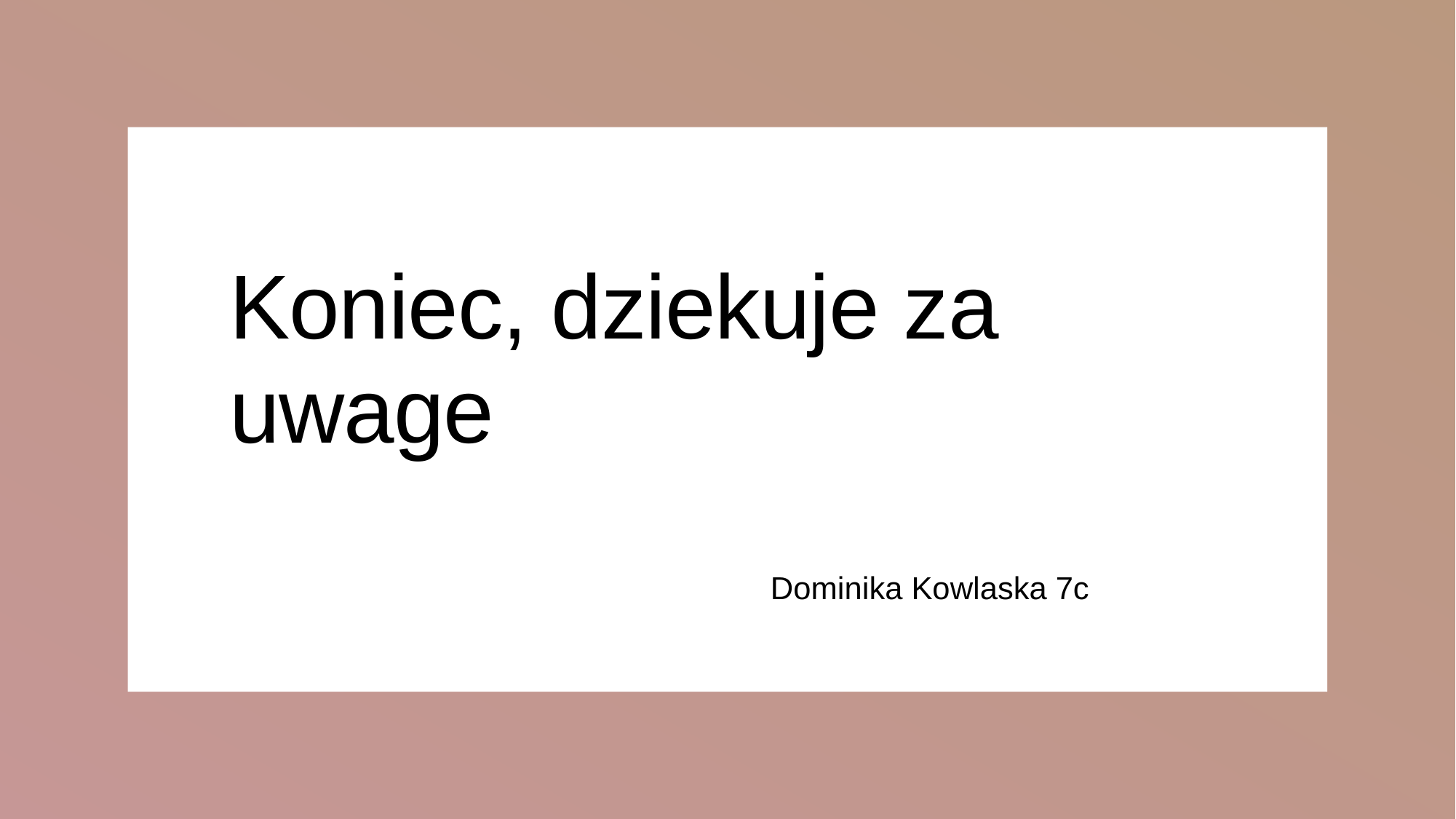

# Koniec, dziekuje za uwage
                                                              Dominika Kowlaska 7c